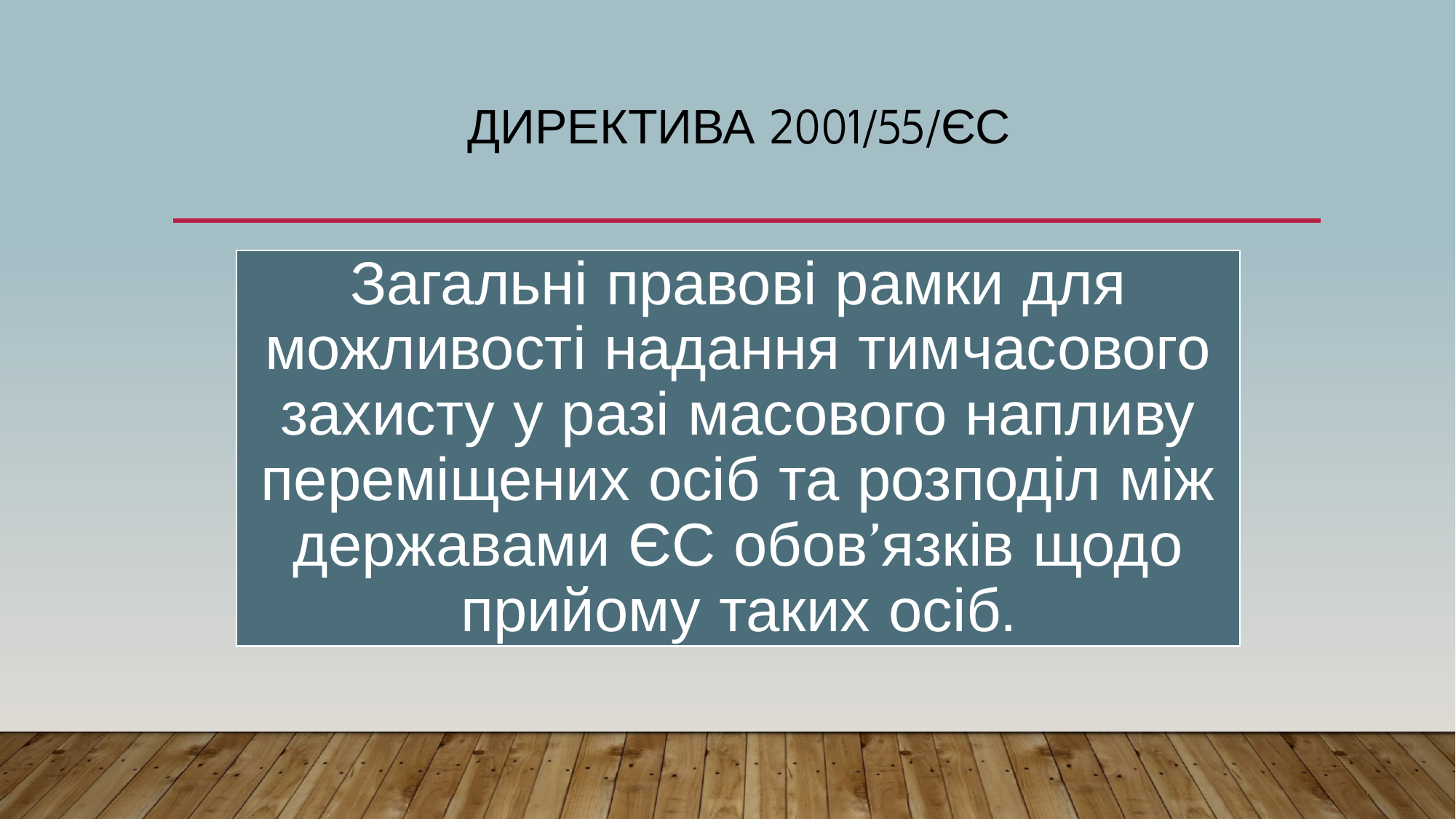

# Директива 2001/55/ЄС
Загальні правові рамки для можливості надання тимчасового захисту у разі масового напливу переміщених осіб та розподіл між державами ЄС обов’язків щодо прийому таких осіб.